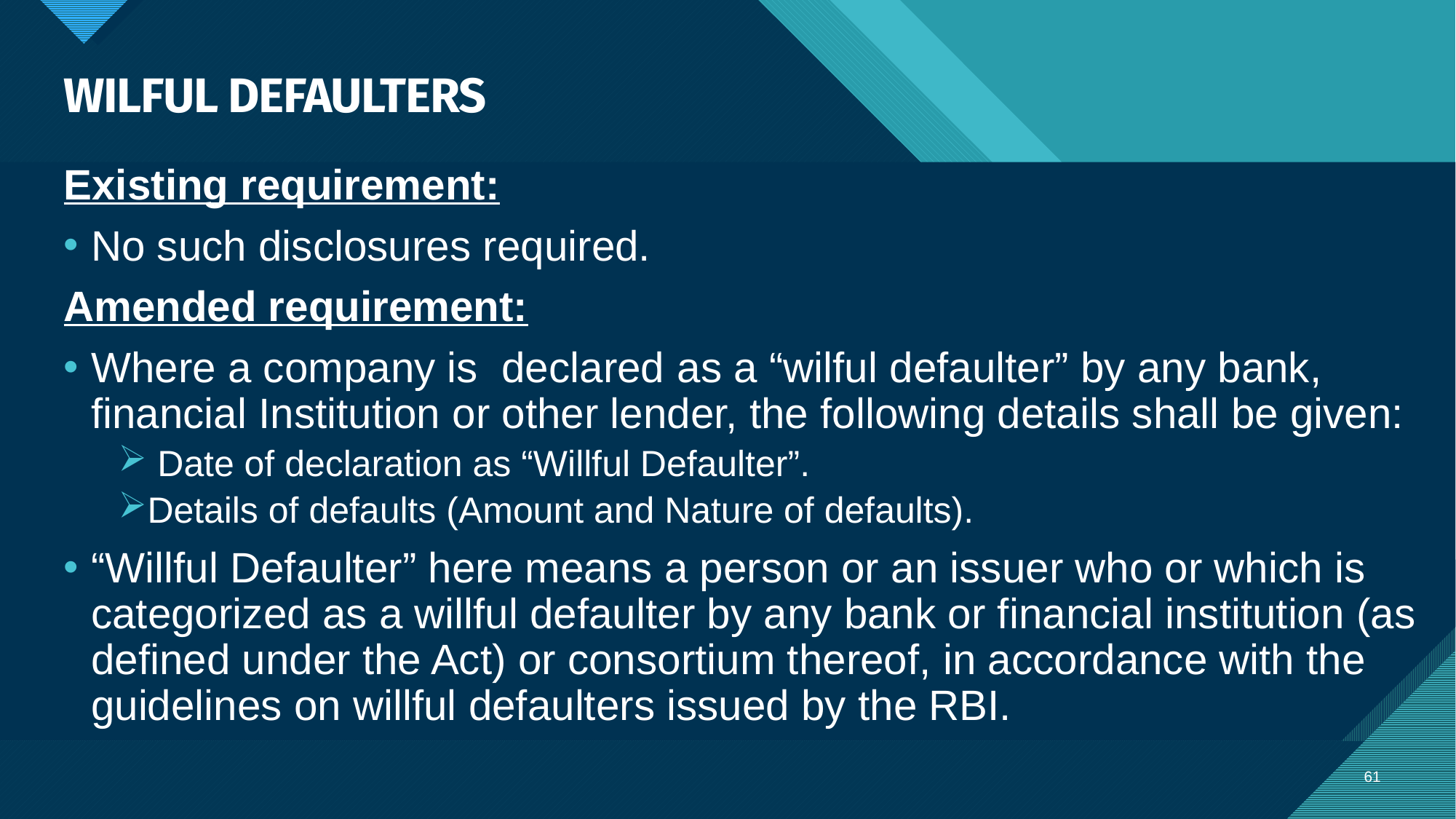

# WILFUL DEFAULTERS
Existing requirement:
No such disclosures required.
Amended requirement:
Where a company is  declared as a “wilful defaulter” by any bank, financial Institution or other lender, the following details shall be given:
 Date of declaration as “Willful Defaulter”.
Details of defaults (Amount and Nature of defaults).
“Willful Defaulter” here means a person or an issuer who or which is categorized as a willful defaulter by any bank or financial institution (as defined under the Act) or consortium thereof, in accordance with the guidelines on willful defaulters issued by the RBI.

61